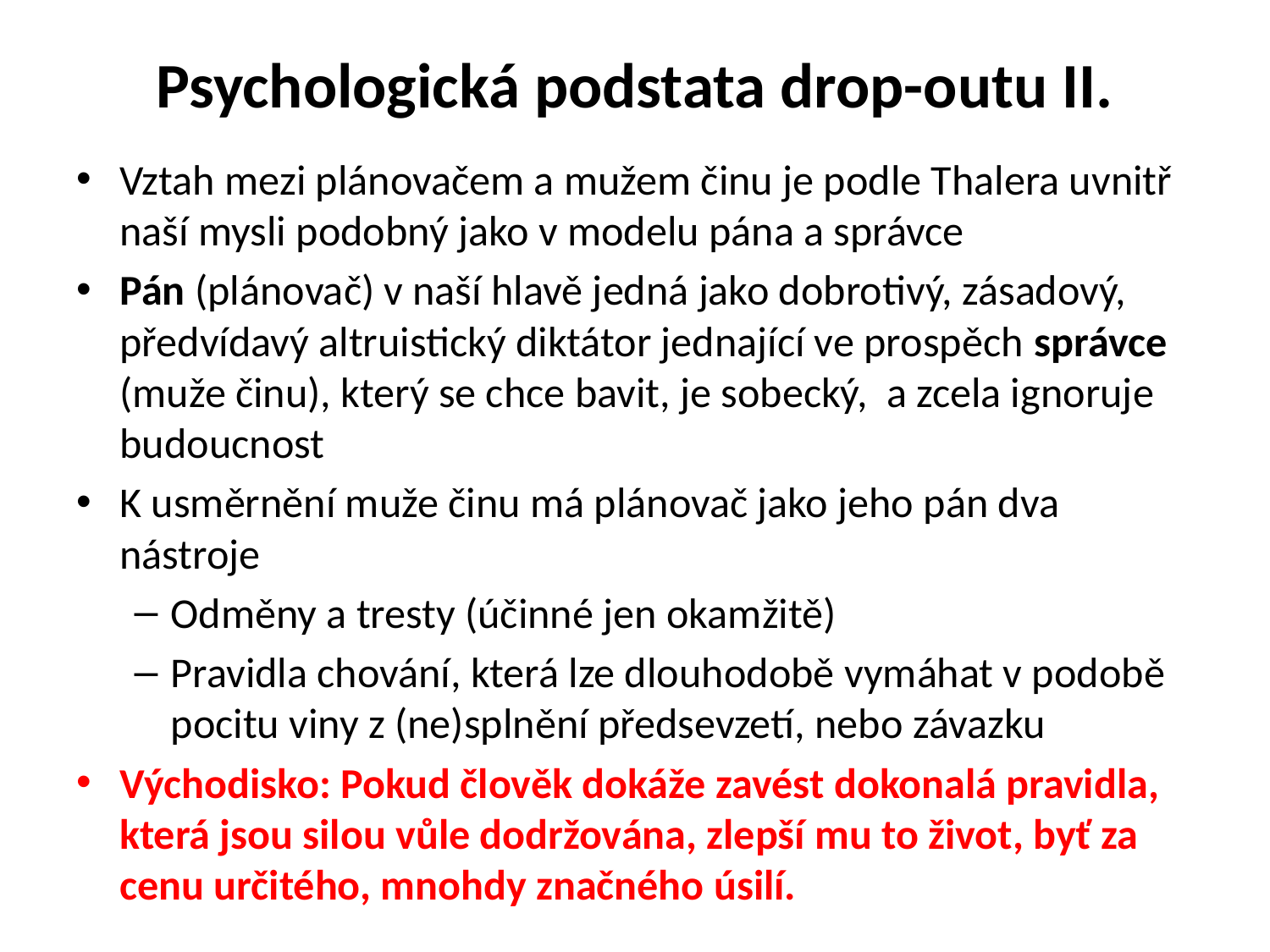

# Psychologická podstata drop-outu II.
Vztah mezi plánovačem a mužem činu je podle Thalera uvnitř naší mysli podobný jako v modelu pána a správce
Pán (plánovač) v naší hlavě jedná jako dobrotivý, zásadový, předvídavý altruistický diktátor jednající ve prospěch správce (muže činu), který se chce bavit, je sobecký,  a zcela ignoruje budoucnost
K usměrnění muže činu má plánovač jako jeho pán dva nástroje
Odměny a tresty (účinné jen okamžitě)
Pravidla chování, která lze dlouhodobě vymáhat v podobě pocitu viny z (ne)splnění předsevzetí, nebo závazku
Východisko: Pokud člověk dokáže zavést dokonalá pravidla, která jsou silou vůle dodržována, zlepší mu to život, byť za cenu určitého, mnohdy značného úsilí.